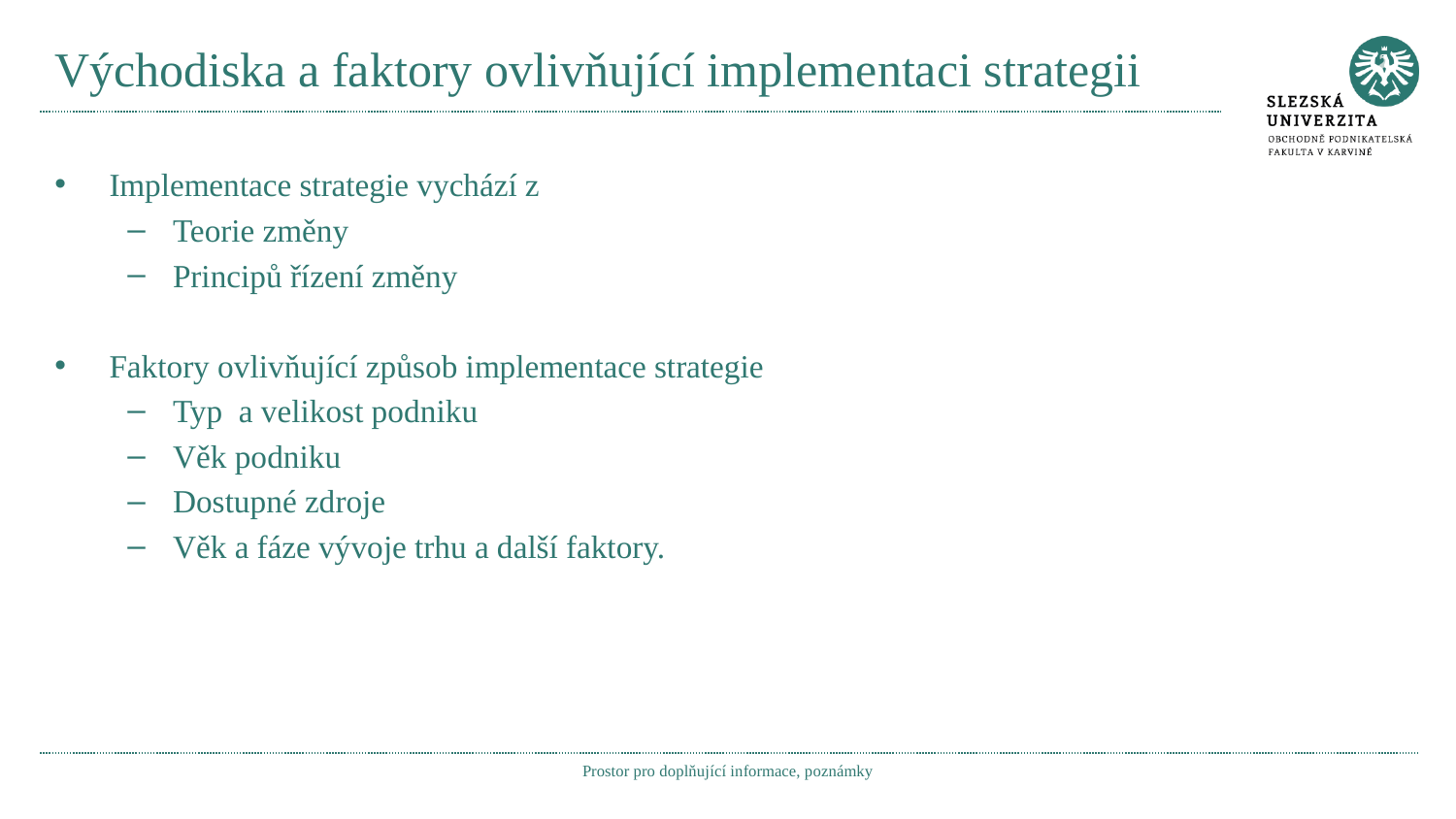

# Východiska a faktory ovlivňující implementaci strategii
Implementace strategie vychází z
Teorie změny
Principů řízení změny

Faktory ovlivňující způsob implementace strategie
Typ  a velikost podniku
Věk podniku
Dostupné zdroje
Věk a fáze vývoje trhu a další faktory.

Prostor pro doplňující informace, poznámky